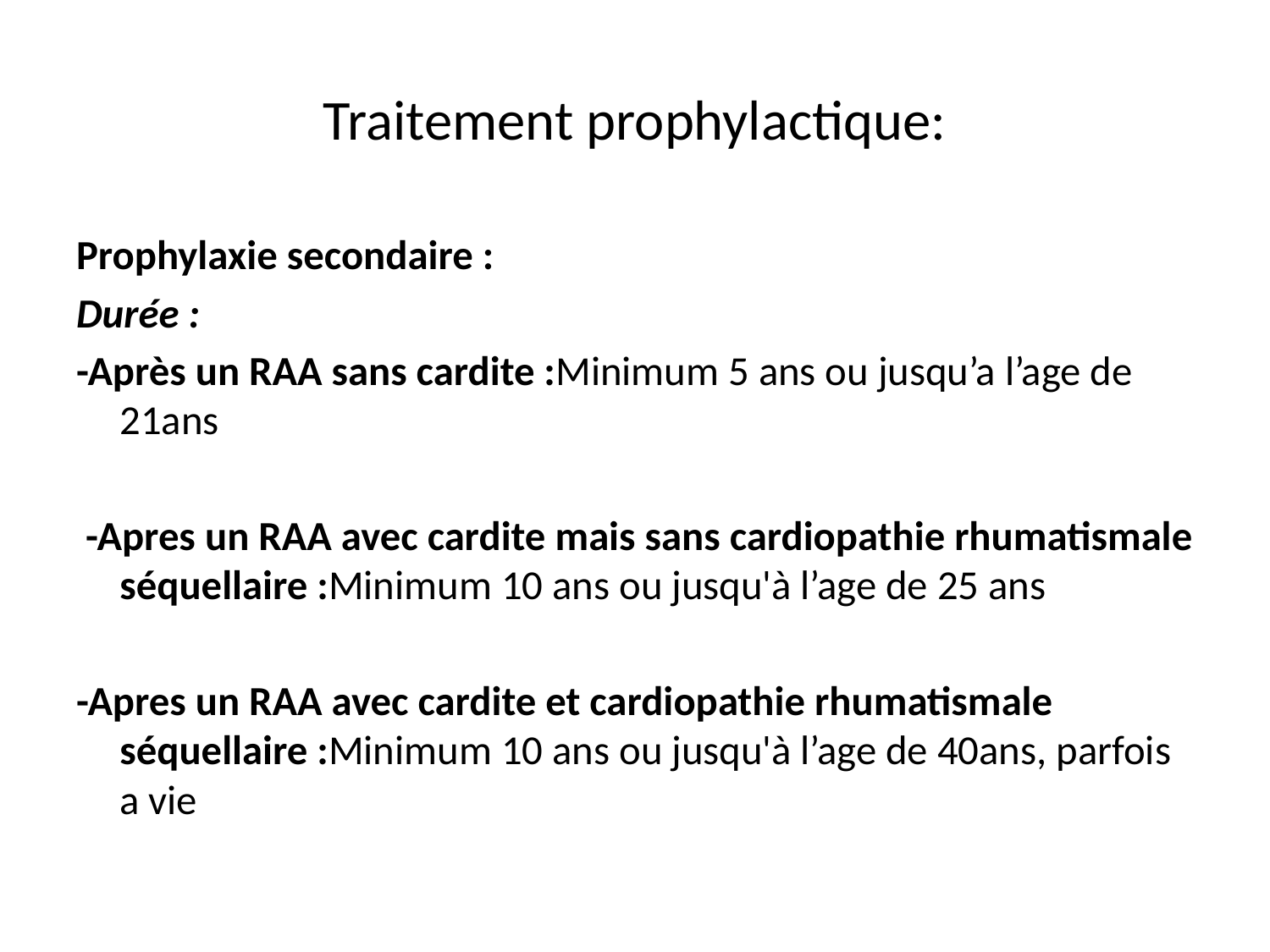

# Traitement prophylactique:
Prophylaxie secondaire :
Durée :
-Après un RAA sans cardite :Minimum 5 ans ou jusqu’a l’age de 21ans

 -Apres un RAA avec cardite mais sans cardiopathie rhumatismale séquellaire :Minimum 10 ans ou jusqu'à l’age de 25 ans

-Apres un RAA avec cardite et cardiopathie rhumatismale séquellaire :Minimum 10 ans ou jusqu'à l’age de 40ans, parfois a vie